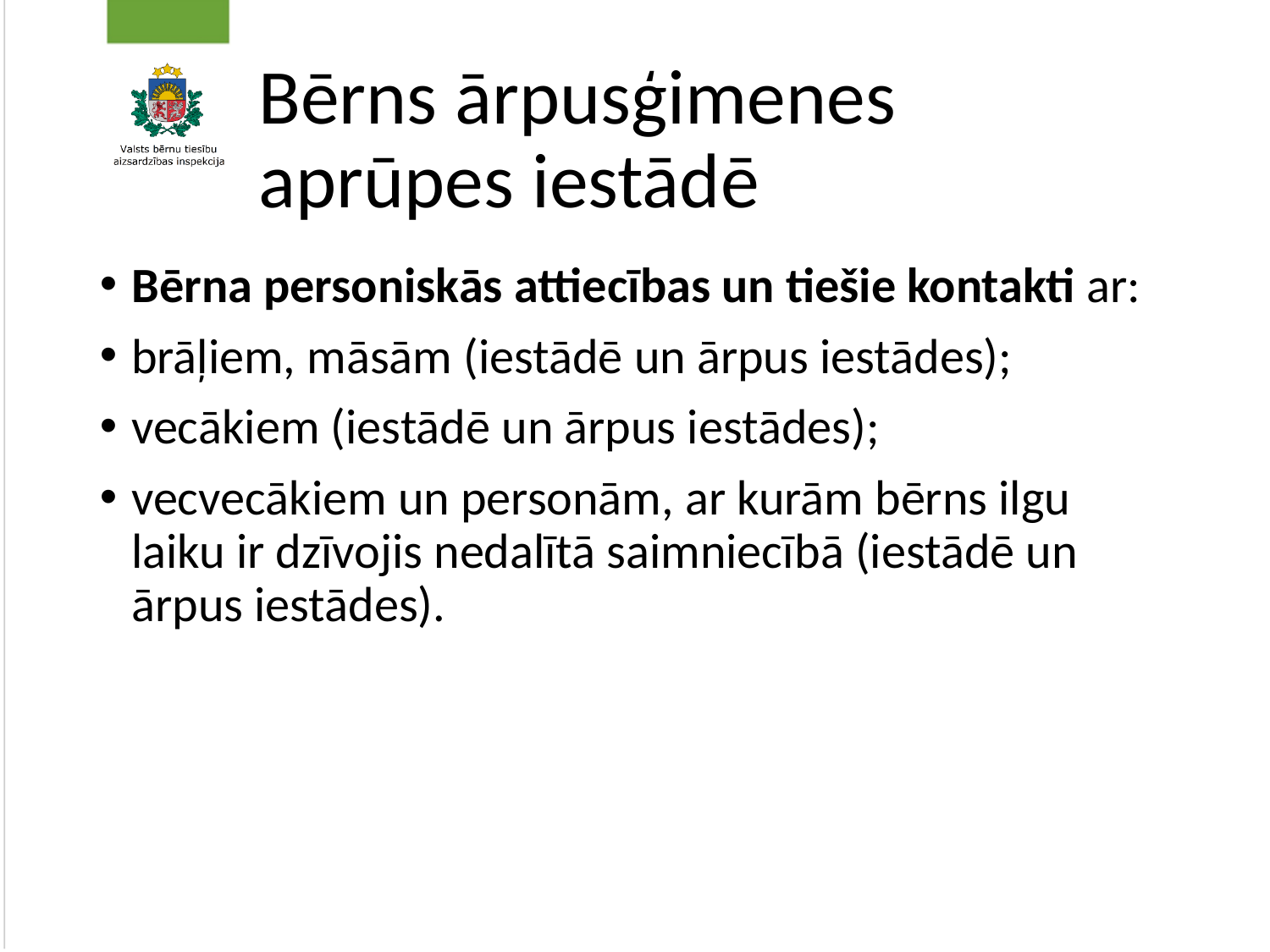

# Bērns ārpusģimenes aprūpes iestādē
Bērna personiskās attiecības un tiešie kontakti ar:
brāļiem, māsām (iestādē un ārpus iestādes);
vecākiem (iestādē un ārpus iestādes);
vecvecākiem un personām, ar kurām bērns ilgu laiku ir dzīvojis nedalītā saimniecībā (iestādē un ārpus iestādes).